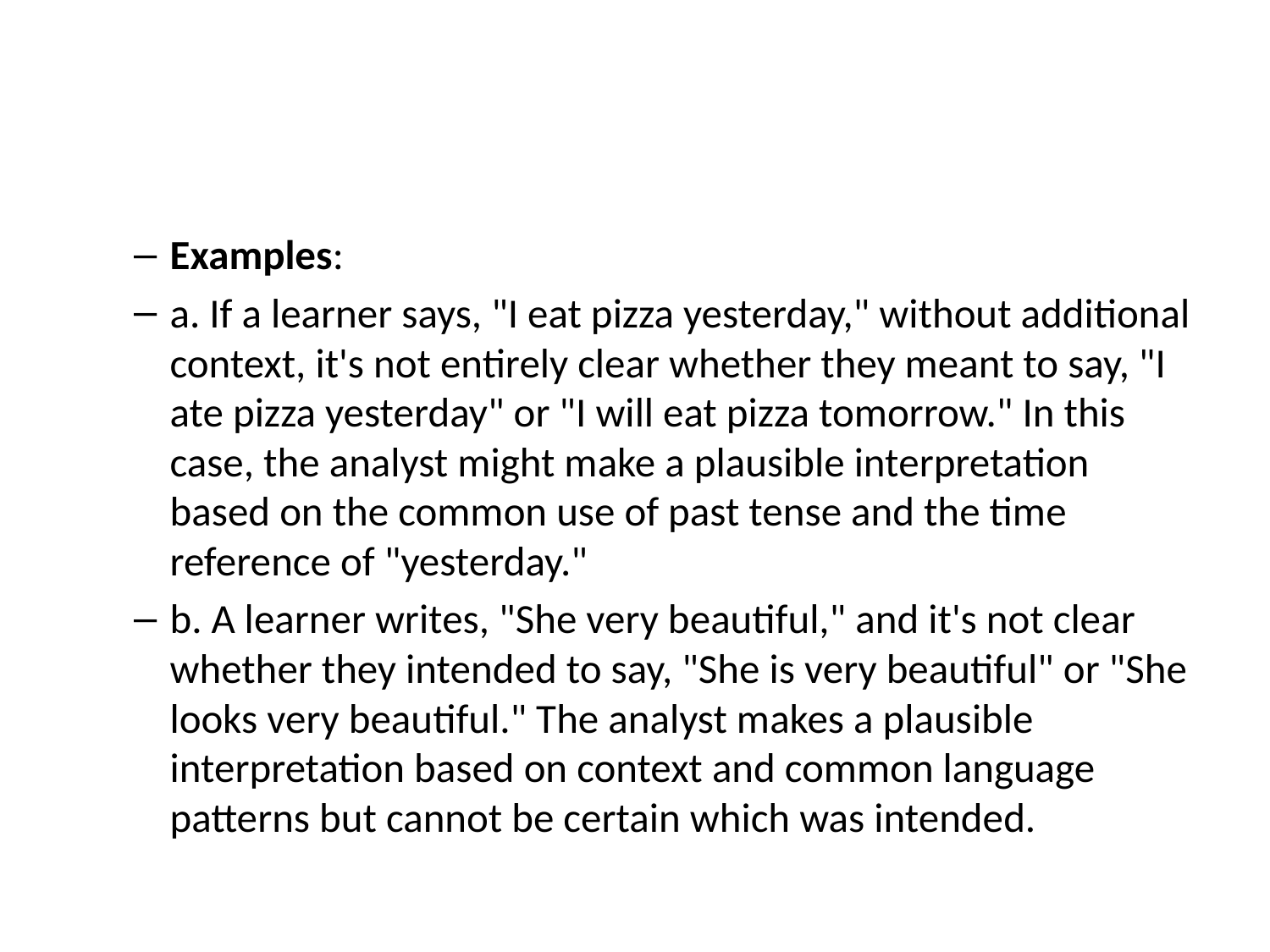

#
Examples:
a. If a learner says, "I eat pizza yesterday," without additional context, it's not entirely clear whether they meant to say, "I ate pizza yesterday" or "I will eat pizza tomorrow." In this case, the analyst might make a plausible interpretation based on the common use of past tense and the time reference of "yesterday."
b. A learner writes, "She very beautiful," and it's not clear whether they intended to say, "She is very beautiful" or "She looks very beautiful." The analyst makes a plausible interpretation based on context and common language patterns but cannot be certain which was intended.